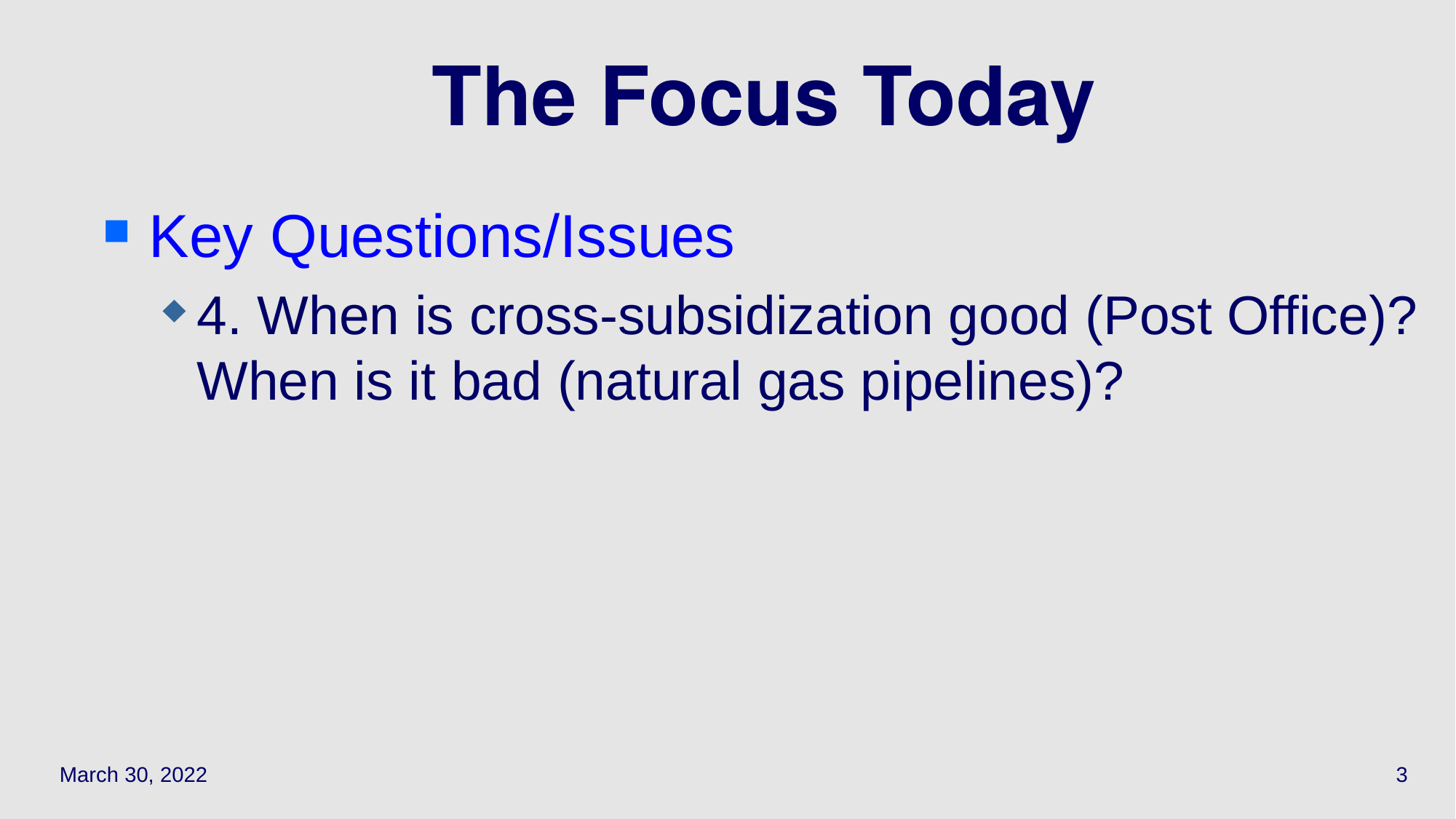

# The Focus Today
Key Questions/Issues
4. When is cross-subsidization good (Post Office)? When is it bad (natural gas pipelines)?
March 30, 2022
3